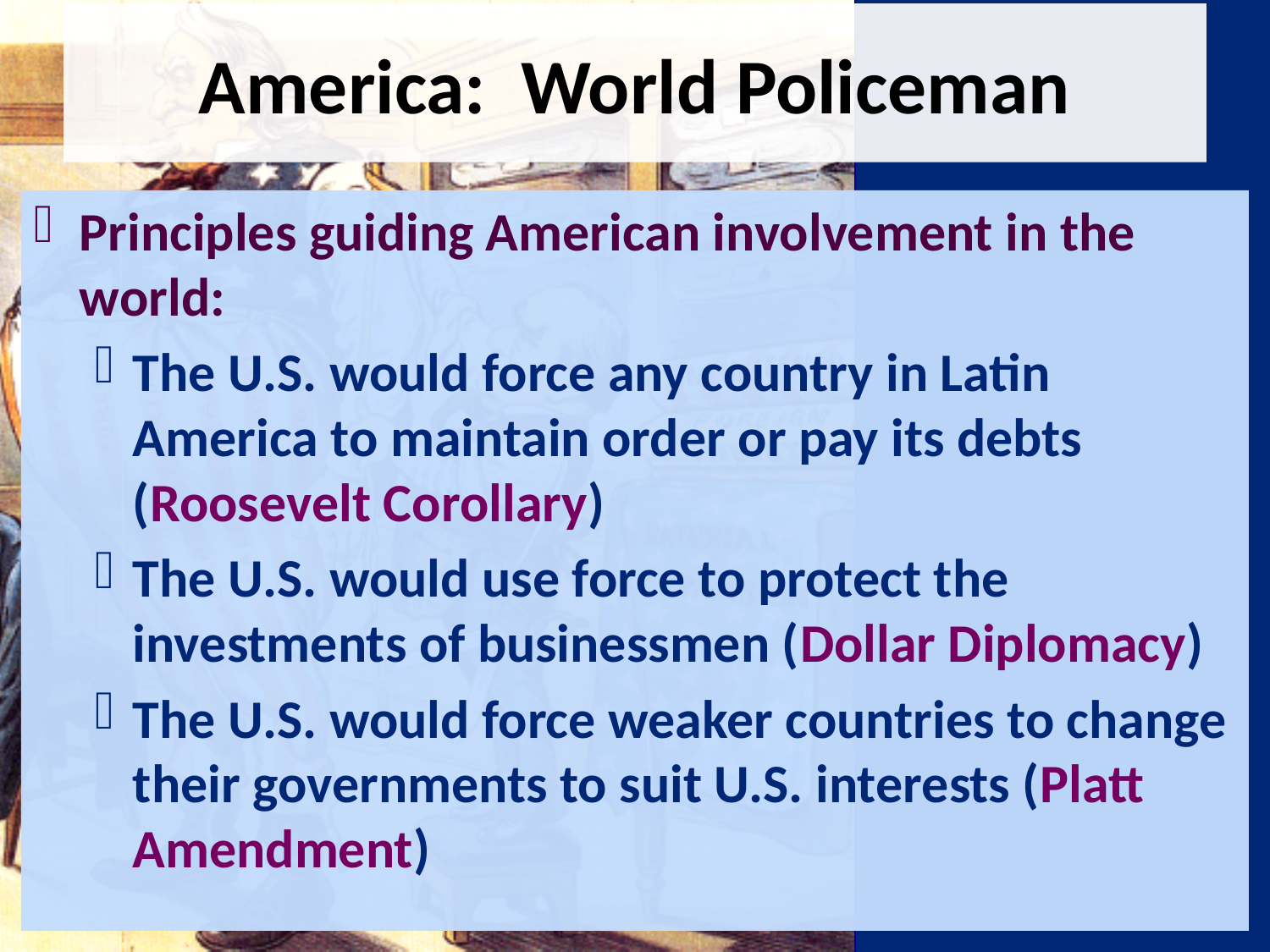

# America:  World Policeman
Principles guiding American involvement in the world:
The U.S. would force any country in Latin America to maintain order or pay its debts (Roosevelt Corollary)
The U.S. would use force to protect the investments of businessmen (Dollar Diplomacy)
The U.S. would force weaker countries to change their governments to suit U.S. interests (Platt Amendment)